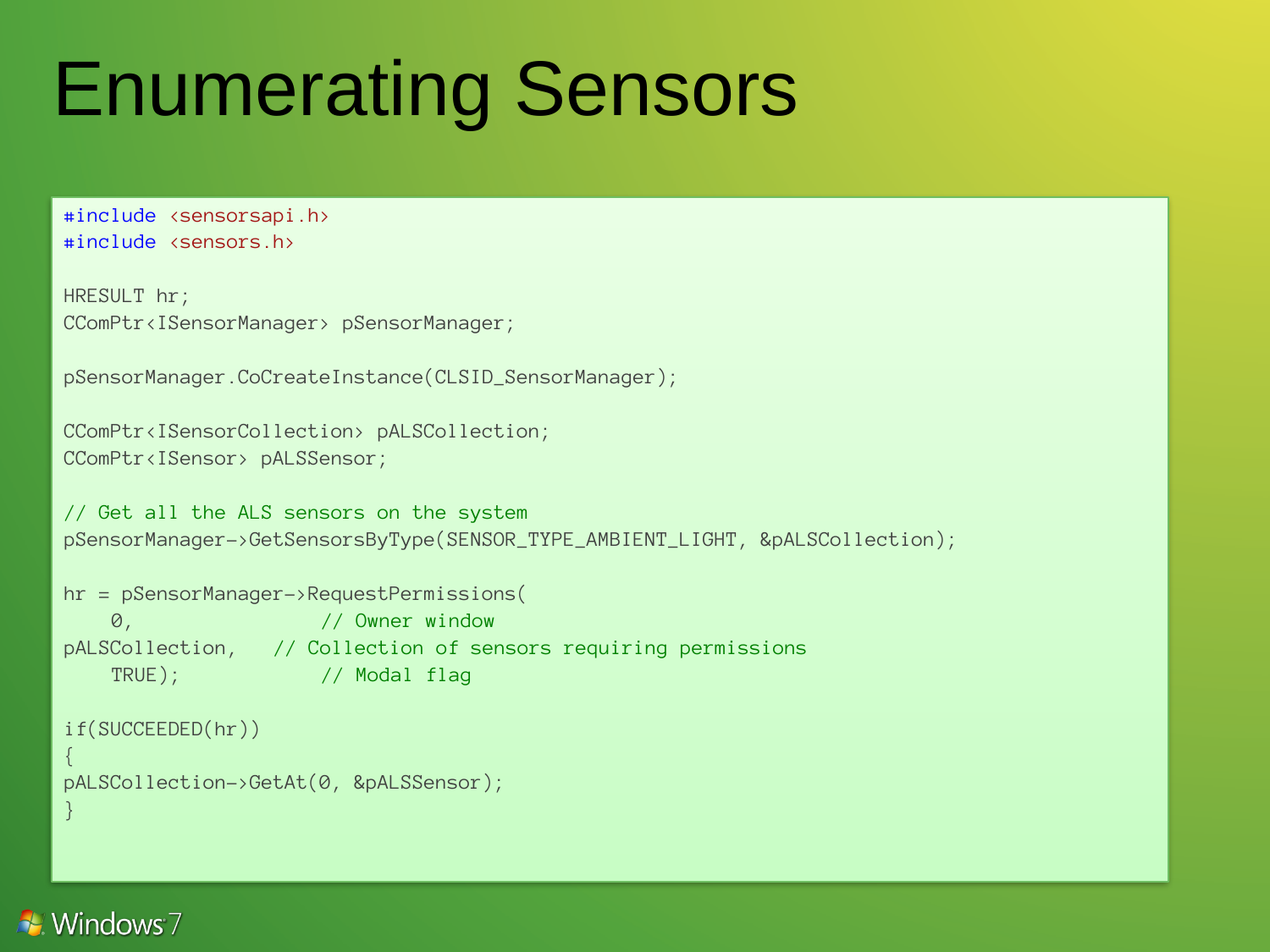

# Enumerating Sensors
#include <sensorsapi.h>
#include <sensors.h>

HRESULT hr;
CComPtr<ISensorManager> pSensorManager;

pSensorManager.CoCreateInstance(CLSID_SensorManager);

CComPtr<ISensorCollection> pALSCollection;
CComPtr<ISensor> pALSSensor;

// Get all the ALS sensors on the system
pSensorManager->GetSensorsByType(SENSOR_TYPE_AMBIENT_LIGHT, &pALSCollection);

hr = pSensorManager->RequestPermissions(
	0,                // Owner window
pALSCollection,   // Collection of sensors requiring permissions
	TRUE);            // Modal flag

if(SUCCEEDED(hr))
{
pALSCollection->GetAt(0, &pALSSensor);
}